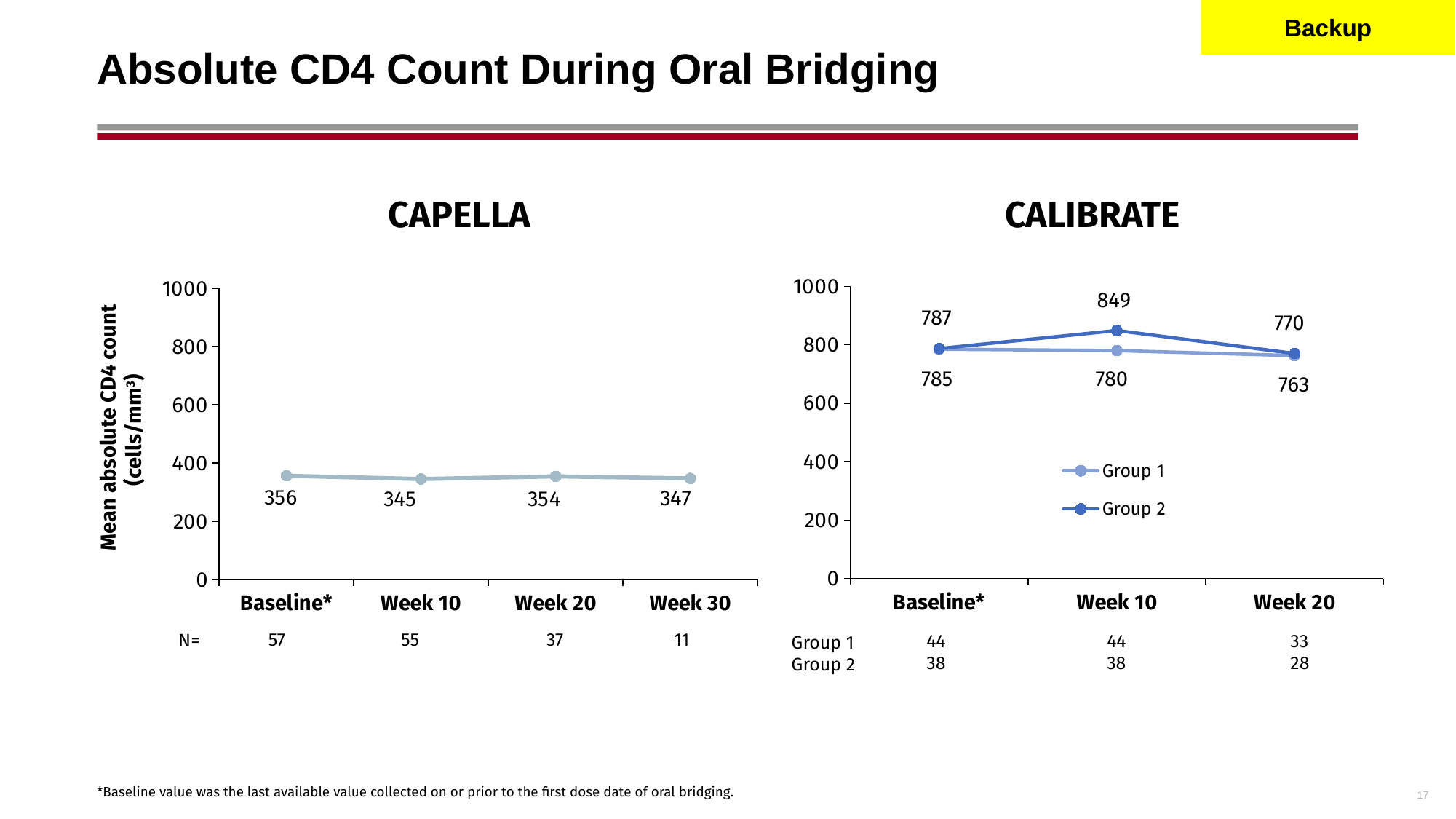

Backup
# Absolute CD4 Count During Oral Bridging
CAPELLA
CALIBRATE

[unsupported chart]

### Chart

| Category | CAPELLA |
|---|---|
| Baseline* | 356.0 |
| Week 10 | 345.0 |
| Week 20 | 354.0 |
| Week 30 | 347.0 |
 Mean absolute CD4 count (cells/mm3)
57
55
37
11
44
38
44
38
33
28
N=
Group 1
Group 2
*Baseline value was the last available value collected on or prior to the first dose date of oral bridging.
17